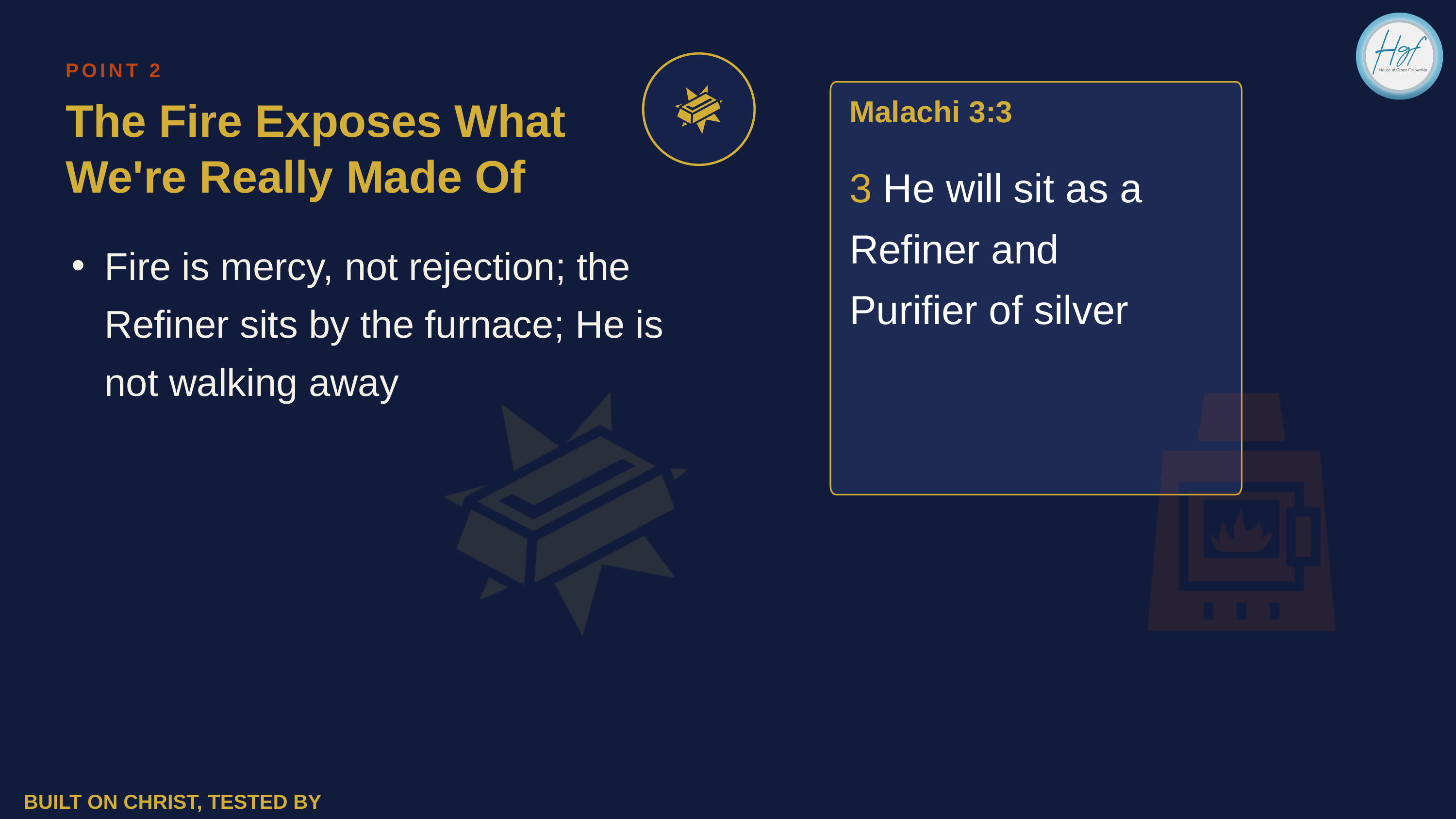

POINT 2

The Fire Exposes What
We're Really Made Of
Malachi 3:3
3 He will sit as a Refiner and Purifier of silver
Fire is mercy, not rejection; the Refiner sits by the furnace; He is not walking away

BUILT ON CHRIST, TESTED BY FIRE